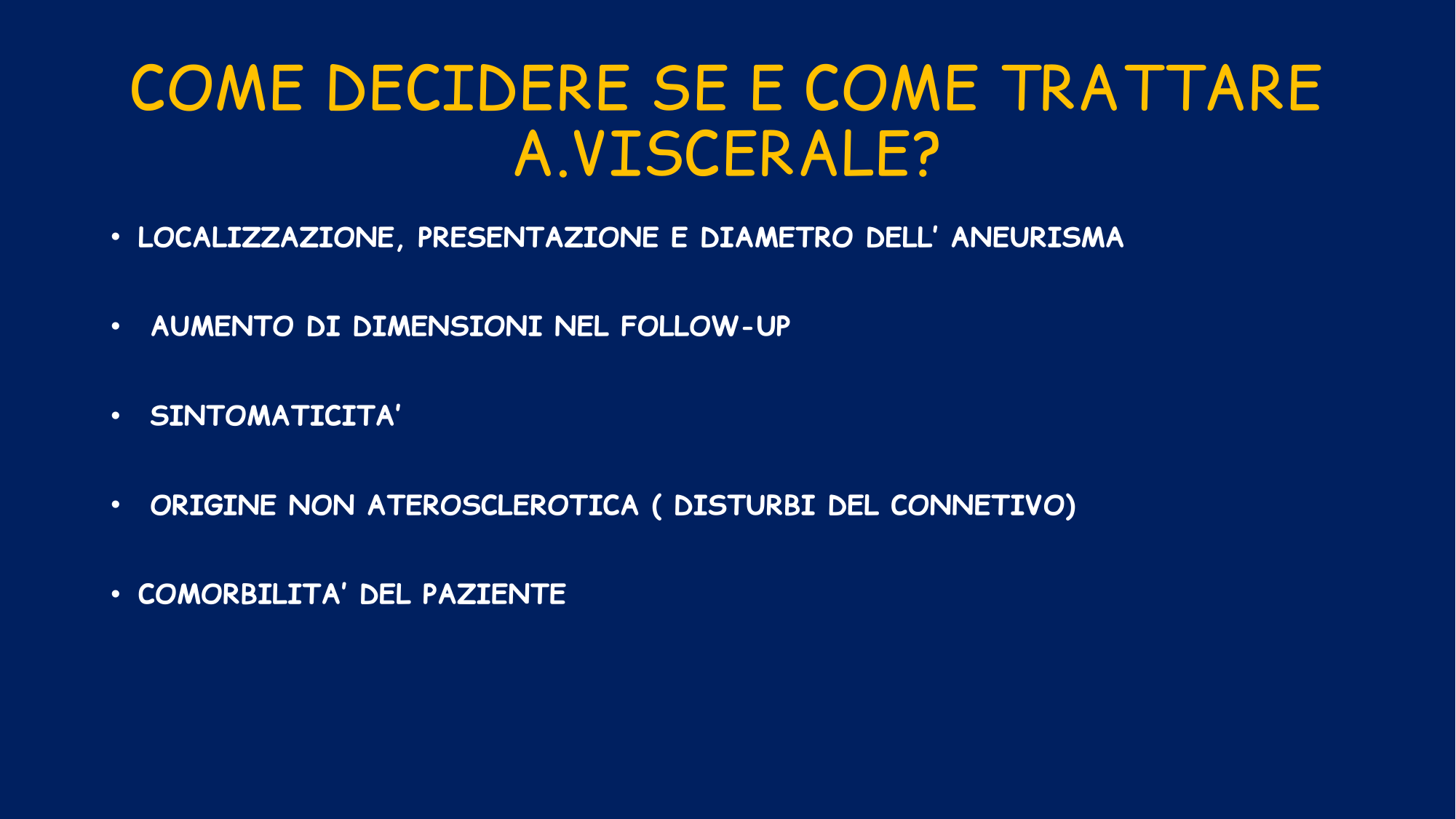

# COME DECIDERE SE E COME TRATTARE A.VISCERALE?
LOCALIZZAZIONE, PRESENTAZIONE E DIAMETRO DELL’ ANEURISMA

 AUMENTO DI DIMENSIONI NEL FOLLOW-UP

 SINTOMATICITA’

 ORIGINE NON ATEROSCLEROTICA ( DISTURBI DEL CONNETIVO)

COMORBILITA’ DEL PAZIENTE